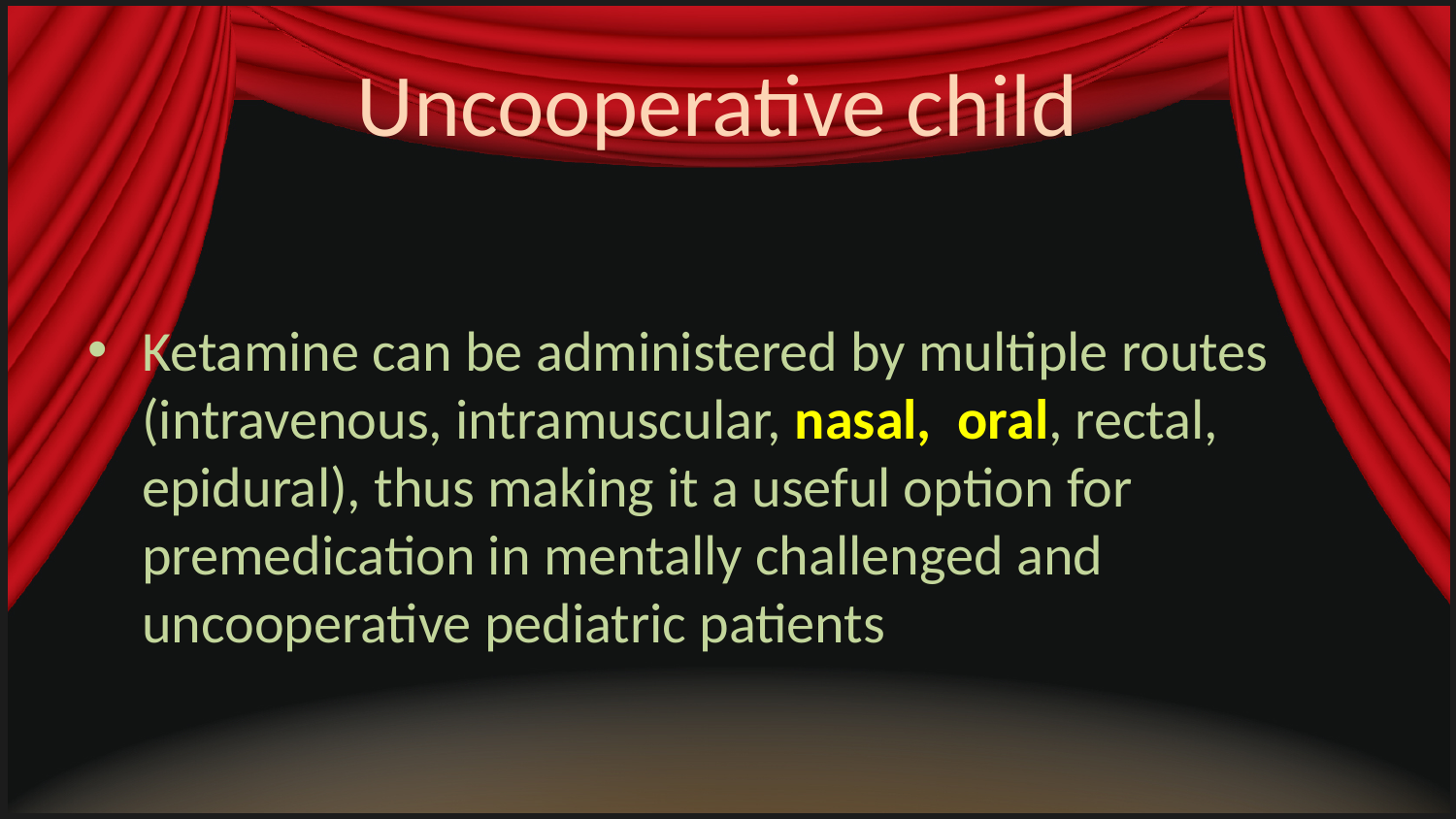

# Uncooperative child

Ketamine can be administered by multiple routes (intravenous, intramuscular, nasal,  oral, rectal, epidural), thus making it a useful option for premedication in mentally challenged and uncooperative pediatric patients